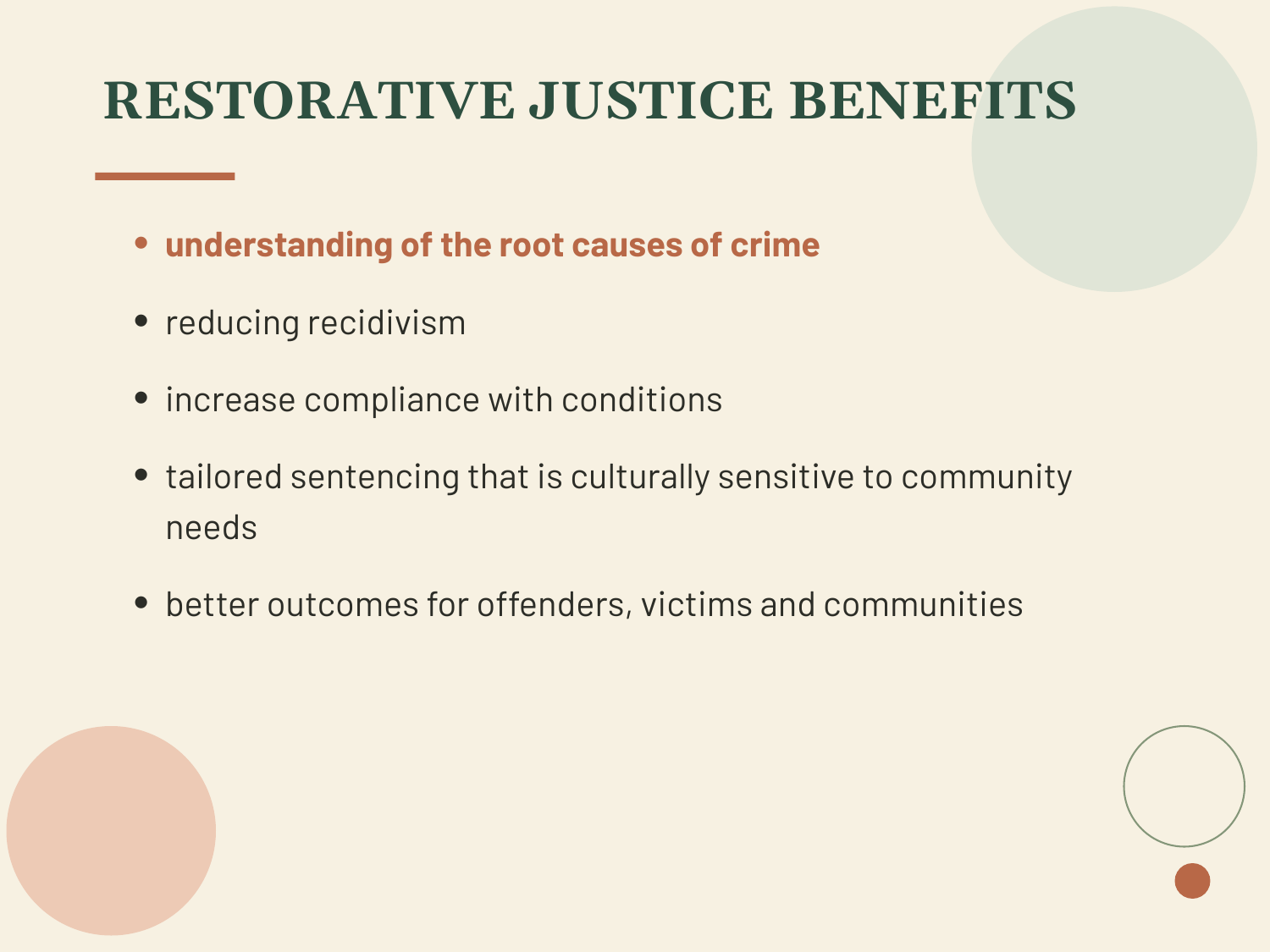

# RESTORATIVE JUSTICE Benefits

understanding of the root causes of crime
reducing recidivism
increase compliance with conditions
tailored sentencing that is culturally sensitive to community needs
better outcomes for offenders, victims and communities